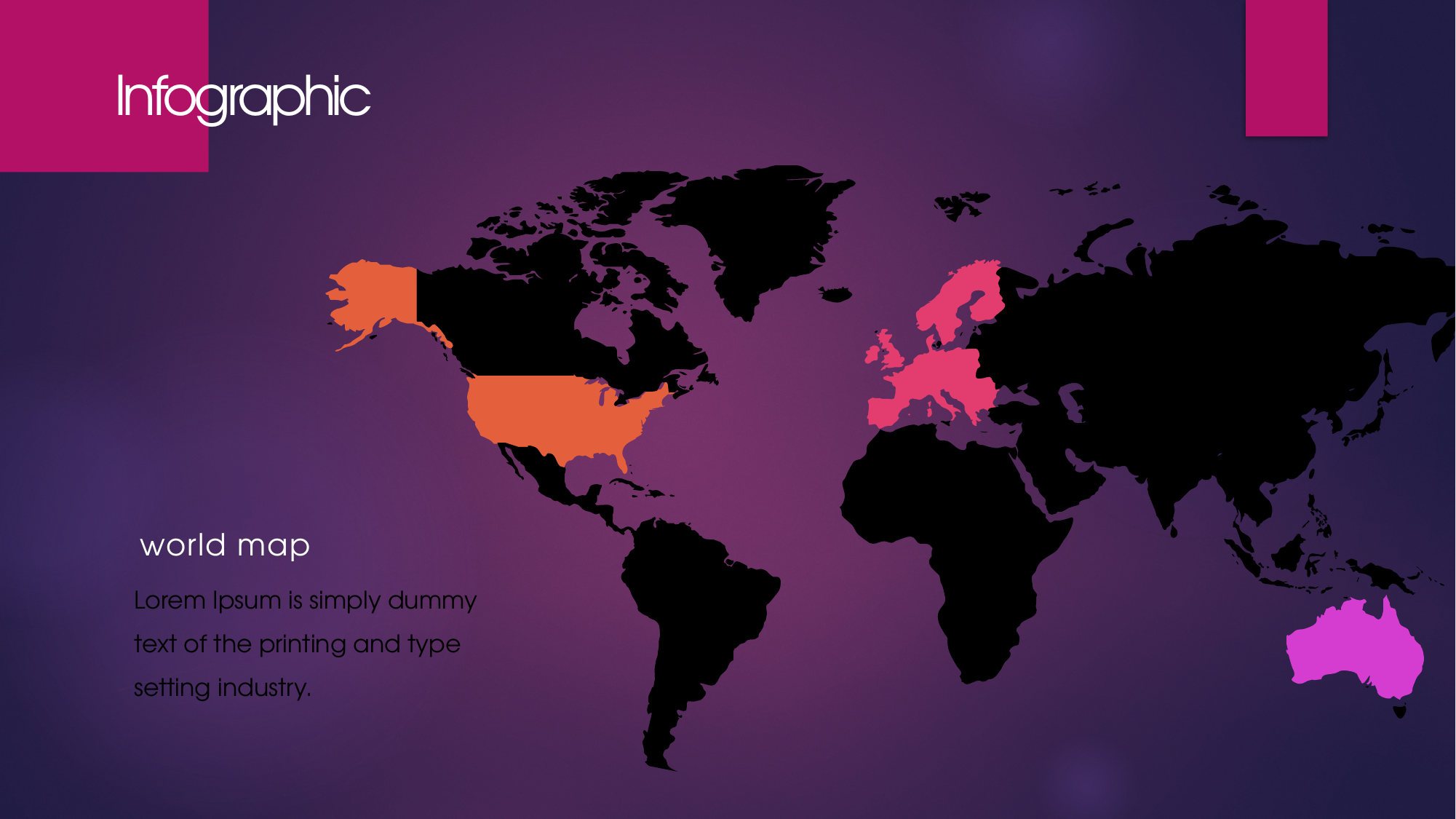

Infographic

world map
Lorem Ipsum is simply dummy text of the printing and type setting industry.